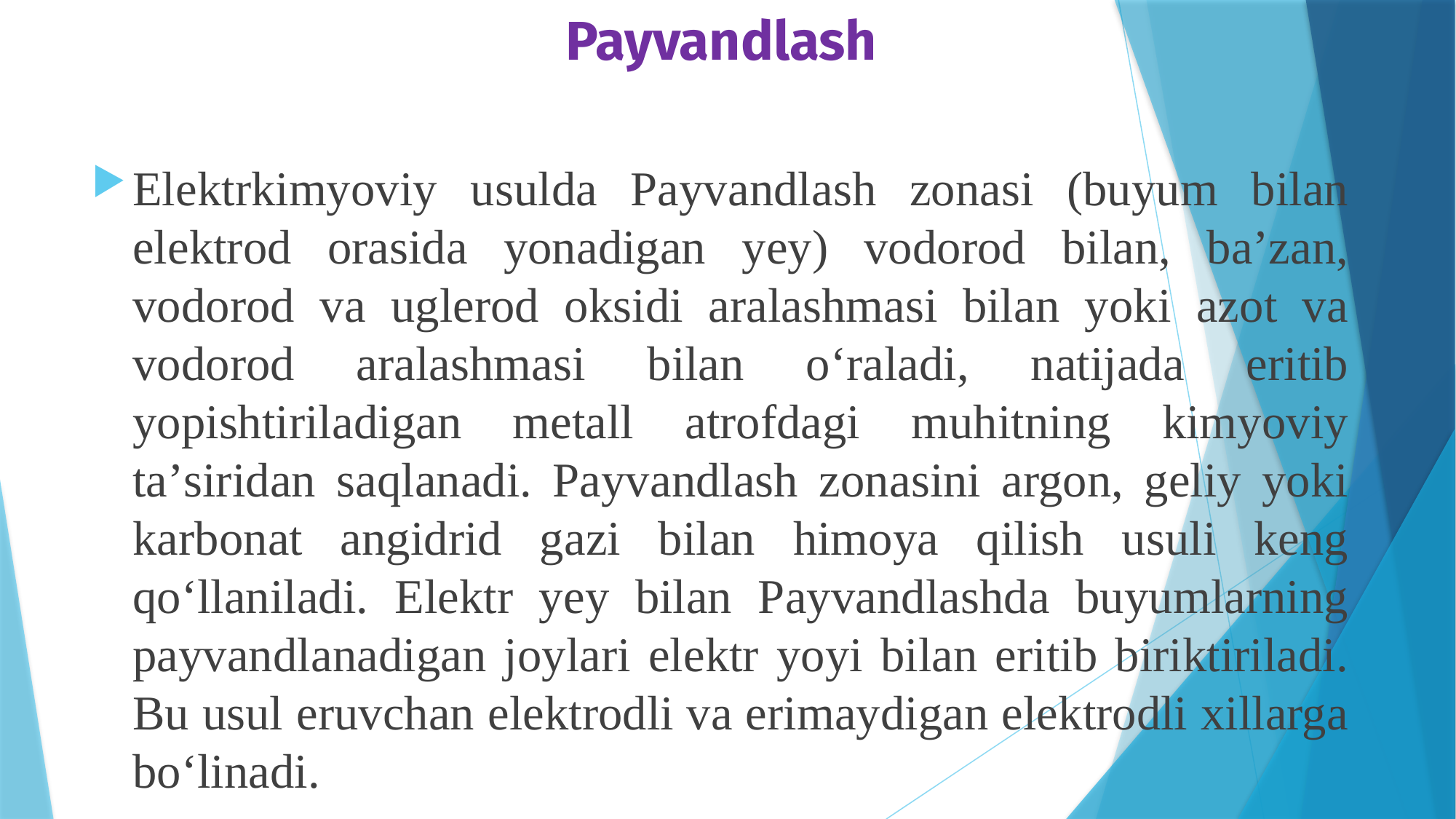

# Payvandlash
Elektrkimyoviy usulda Payvandlash zonasi (buyum bilan elektrod orasida yonadigan yey) vodorod bilan, baʼzan, vodorod va uglerod oksidi aralashmasi bilan yoki azot va vodorod aralashmasi bilan oʻraladi, natijada eritib yopishtiriladigan metall atrofdagi muhitning kimyoviy taʼsiridan saqlanadi. Payvandlash zonasini argon, geliy yoki karbonat angidrid gazi bilan himoya qilish usuli keng qoʻllaniladi. Elektr yey bilan Payvandlashda buyumlarning payvandlanadigan joylari elektr yoyi bilan eritib biriktiriladi. Bu usul eruvchan elektrodli va erimaydigan elektrodli xillarga boʻlinadi.